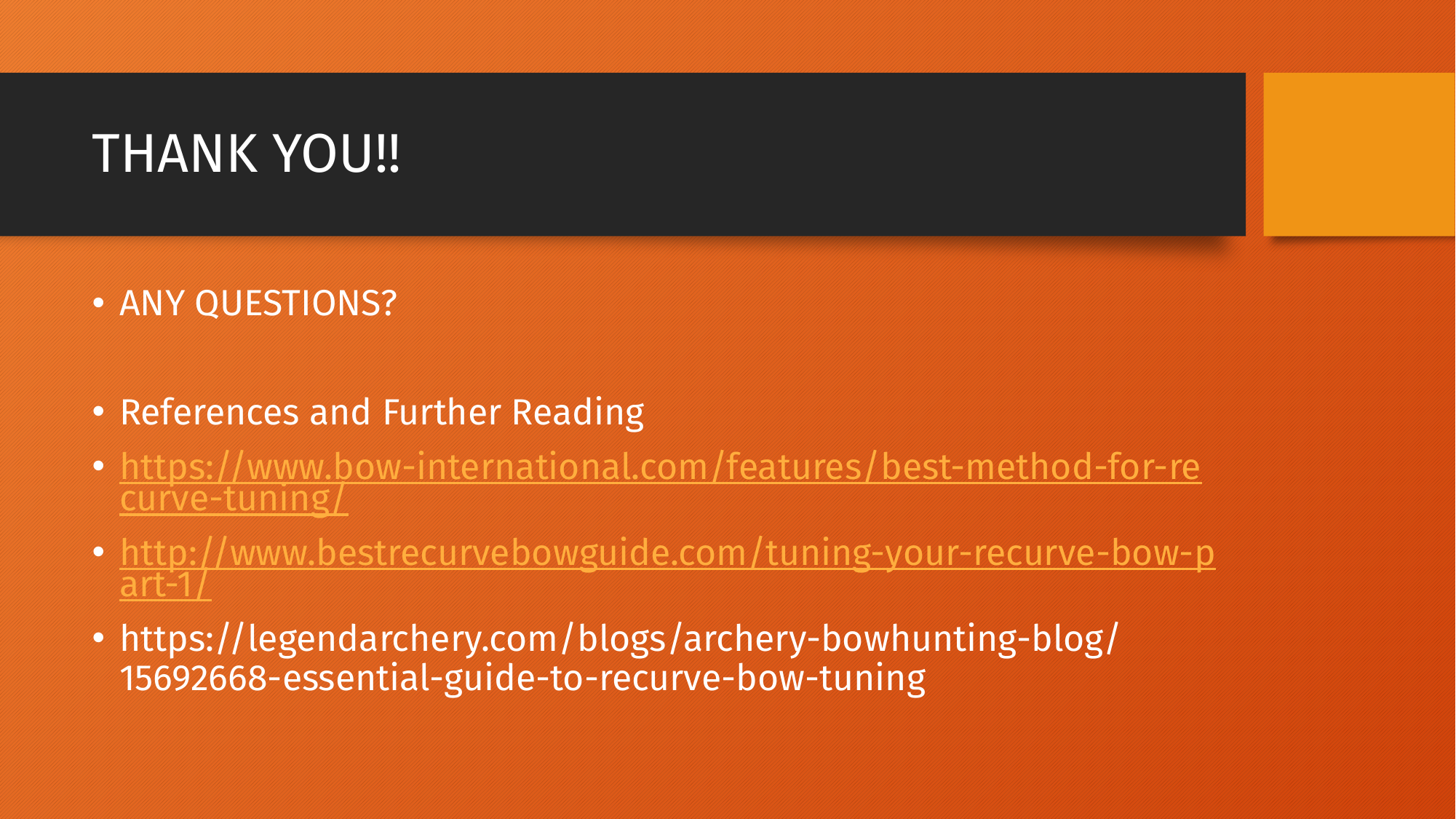

# THANK YOU!!
ANY QUESTIONS?

References and Further Reading
https://www.bow-international.com/features/best-method-for-recurve-tuning/
http://www.bestrecurvebowguide.com/tuning-your-recurve-bow-part-1/
https://legendarchery.com/blogs/archery-bowhunting-blog/15692668-essential-guide-to-recurve-bow-tuning